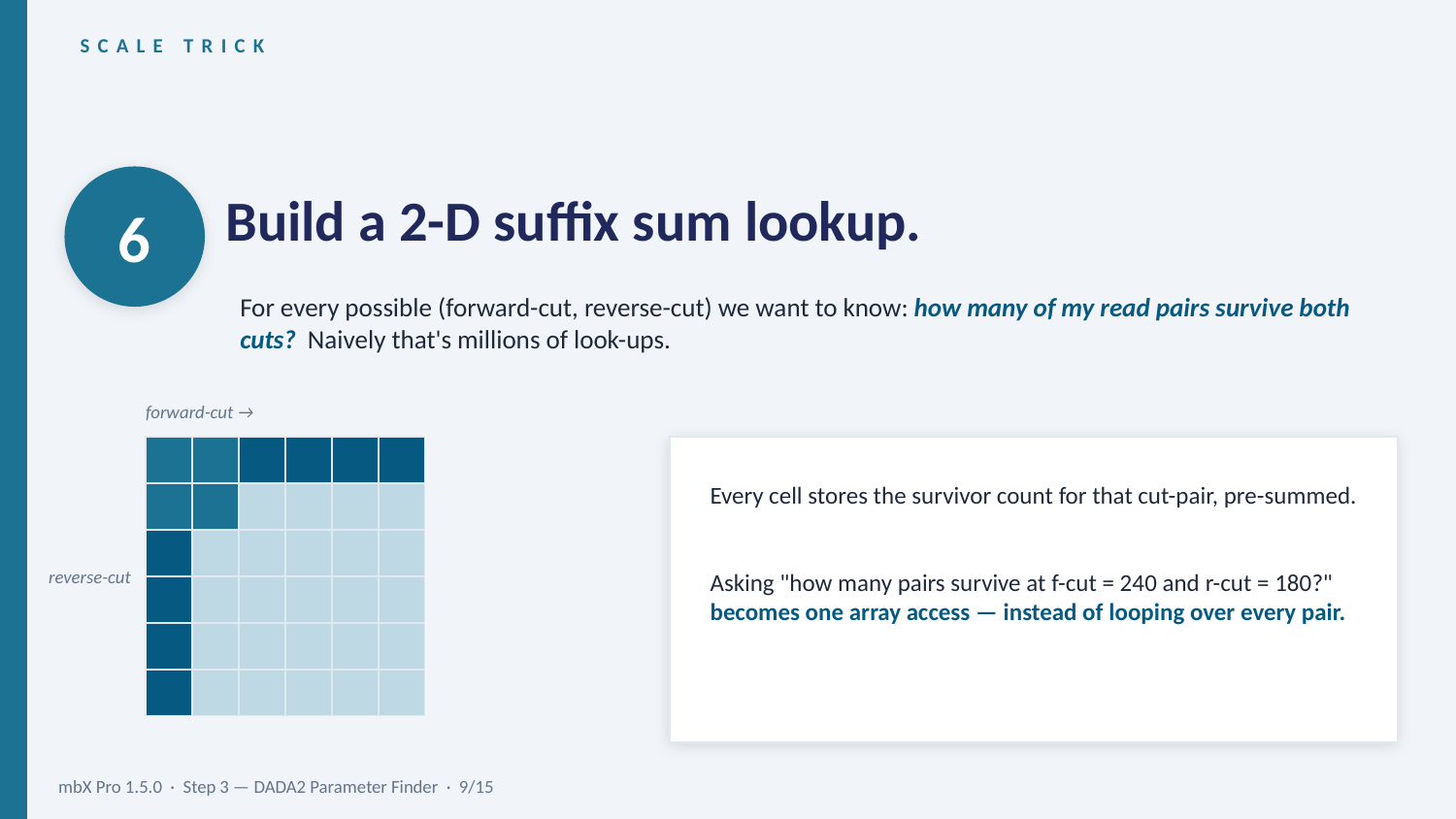

SCALE TRICK

6
Build a 2-D suffix sum lookup.
For every possible (forward-cut, reverse-cut) we want to know: how many of my read pairs survive both cuts?  Naively that's millions of look-ups.
forward-cut →

Every cell stores the survivor count for that cut-pair, pre-summed.

reverse-cut
Asking "how many pairs survive at f-cut = 240 and r-cut = 180?"
becomes one array access — instead of looping over every pair.

mbX Pro 1.5.0  ·  Step 3 — DADA2 Parameter Finder  ·  9/15